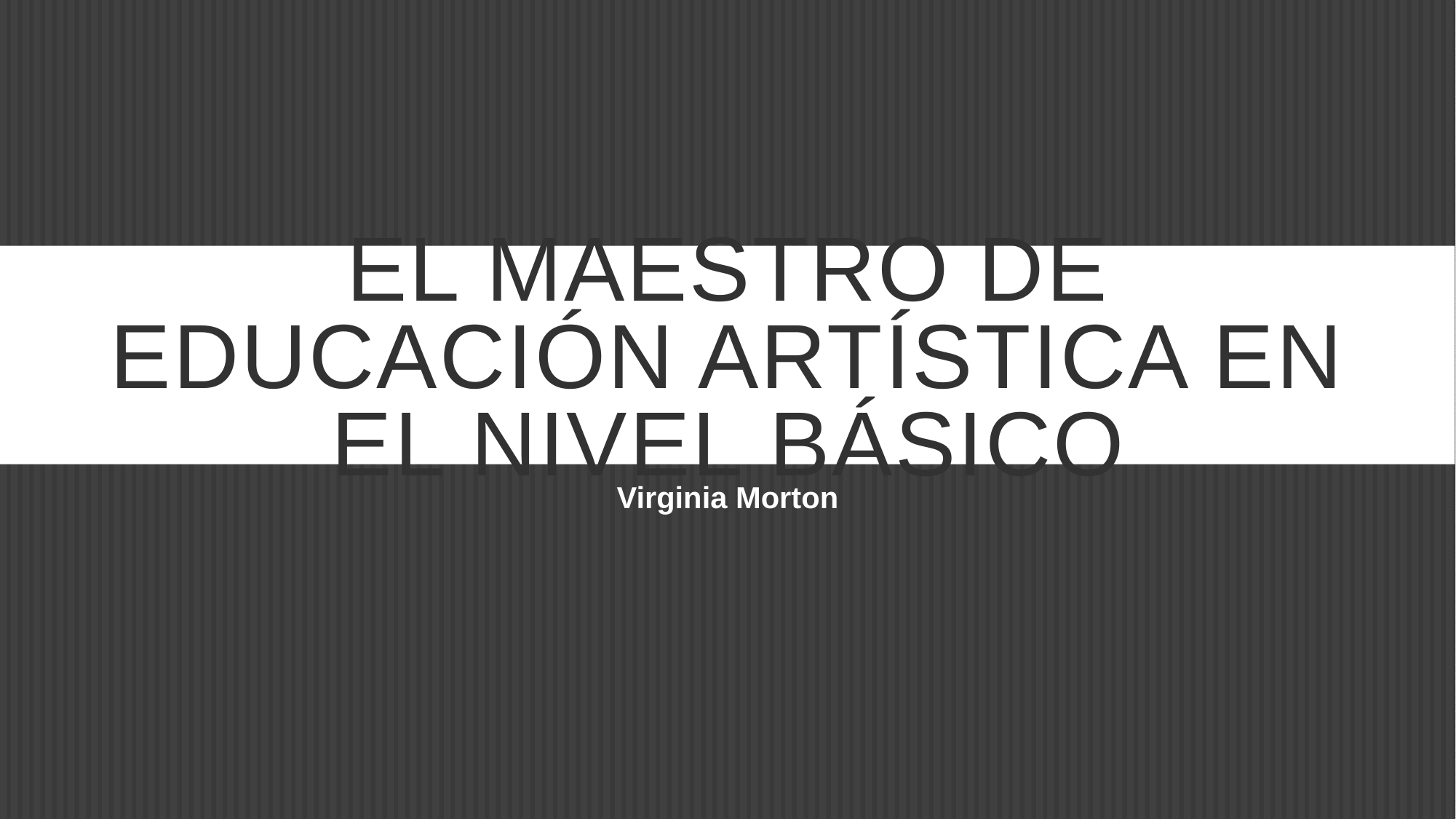

# El maestro de educación artística en el nivel básico
Virginia Morton